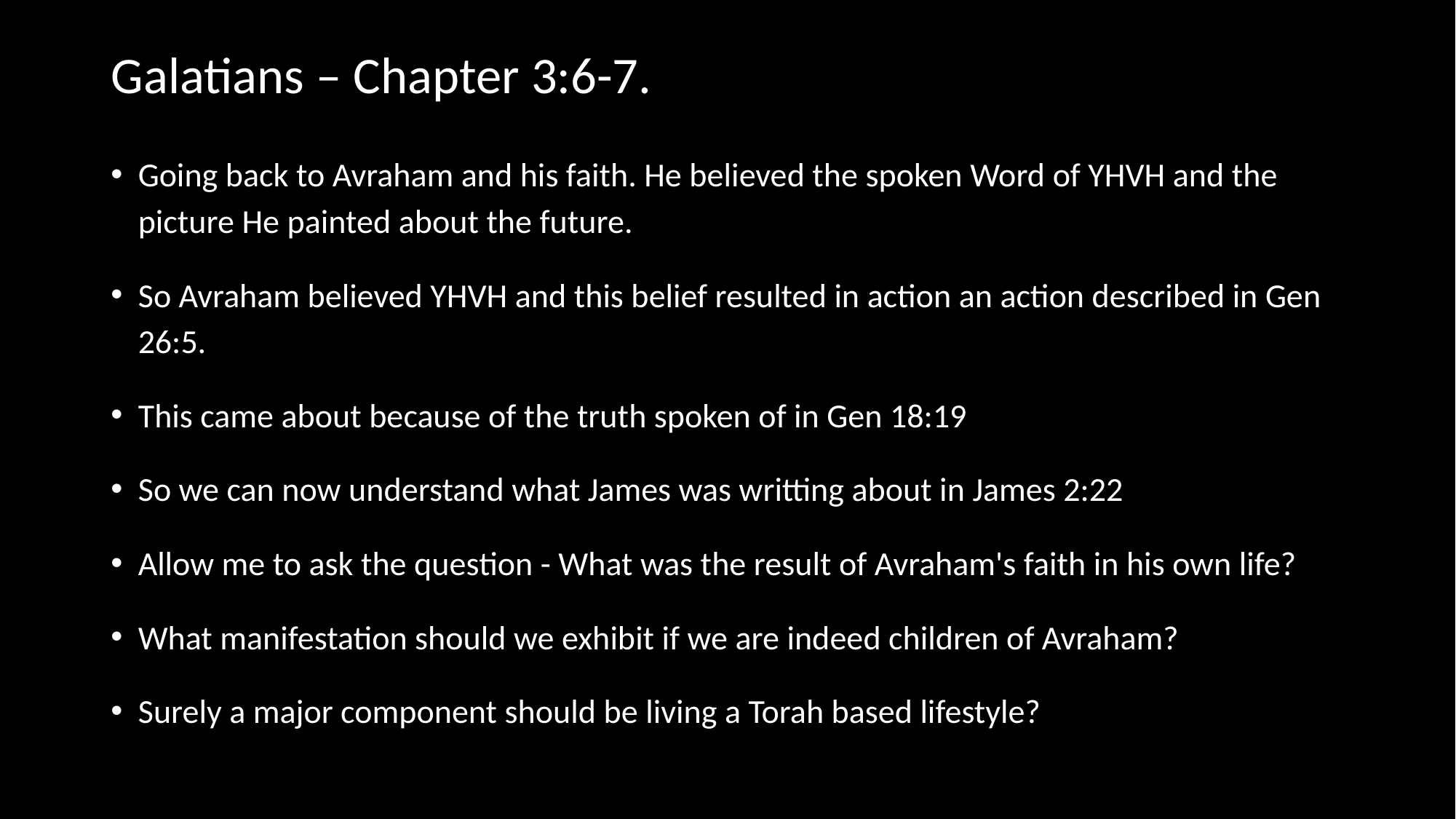

# Galatians – Chapter 3:6-7.
Going back to Avraham and his faith. He believed the spoken Word of YHVH and the picture He painted about the future.
So Avraham believed YHVH and this belief resulted in action an action described in Gen 26:5.
This came about because of the truth spoken of in Gen 18:19
So we can now understand what James was writting about in James 2:22
Allow me to ask the question - What was the result of Avraham's faith in his own life?
What manifestation should we exhibit if we are indeed children of Avraham?
Surely a major component should be living a Torah based lifestyle?